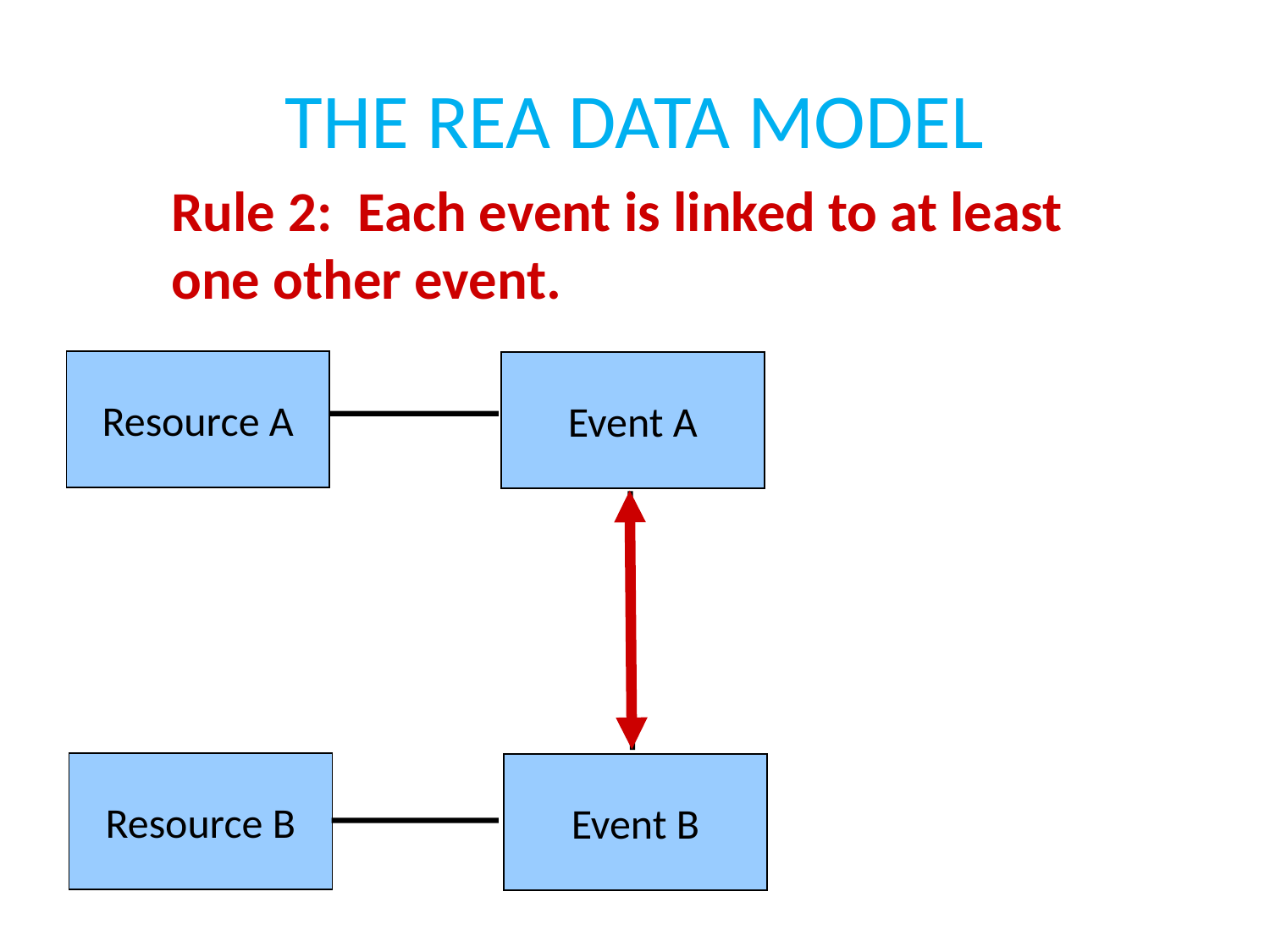

# THE REA DATA MODEL
Rule 2:  Each event is linked to at least one other event.
Resource A
Event A

Resource B
Event B